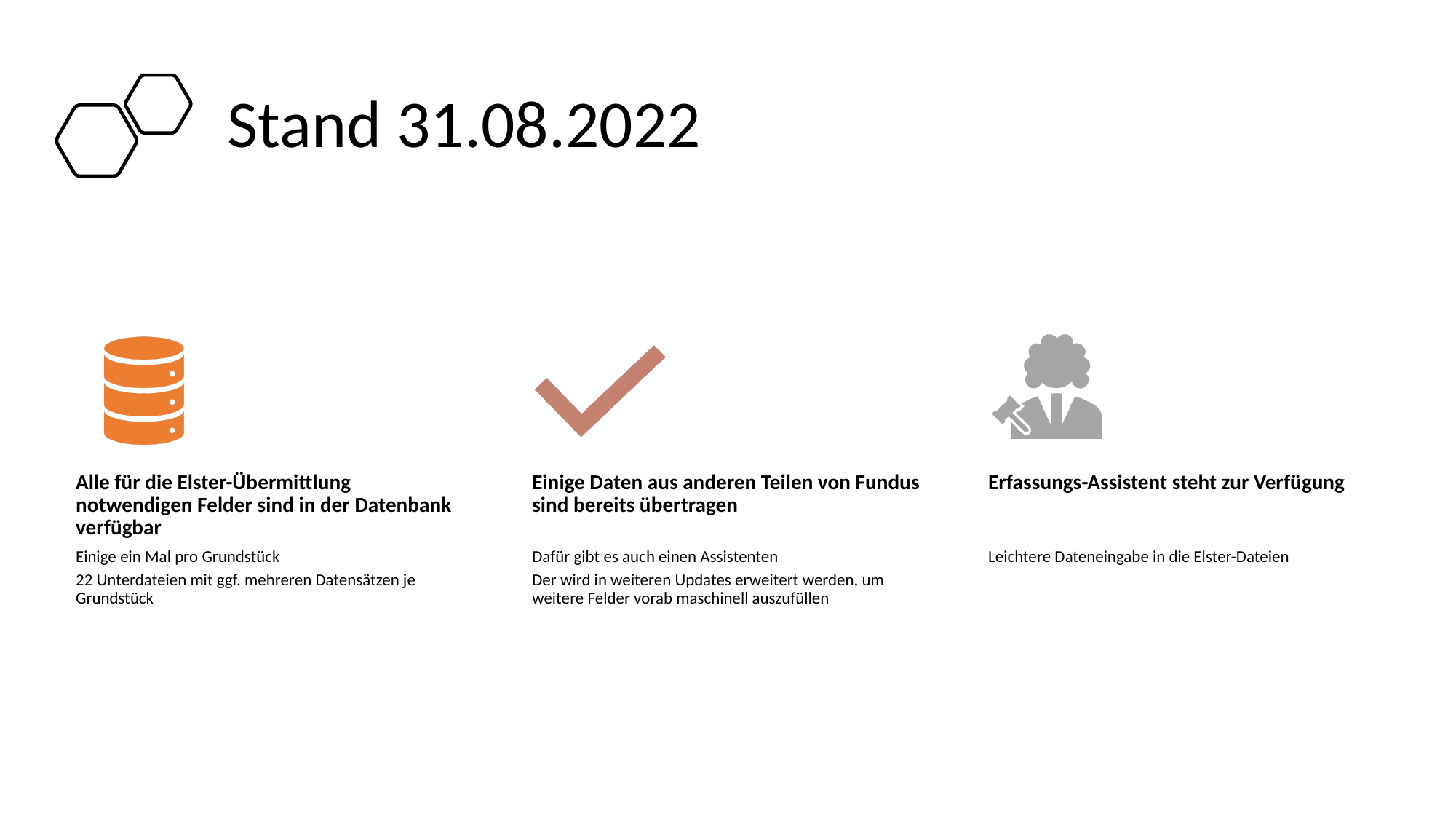

# Stand 31.08.2022

Alle für die Elster-Übermittlung notwendigen Felder sind in der Datenbank verfügbar
Einige ein Mal pro Grundstück
22 Unterdateien mit ggf. mehreren Datensätzen je Grundstück
Einige Daten aus anderen Teilen von Fundus sind bereits übertragen
Dafür gibt es auch einen Assistenten
Der wird in weiteren Updates erweitert werden, um weitere Felder vorab maschinell auszufüllen
Erfassungs-Assistent steht zur Verfügung
Leichtere Dateneingabe in die Elster-Dateien